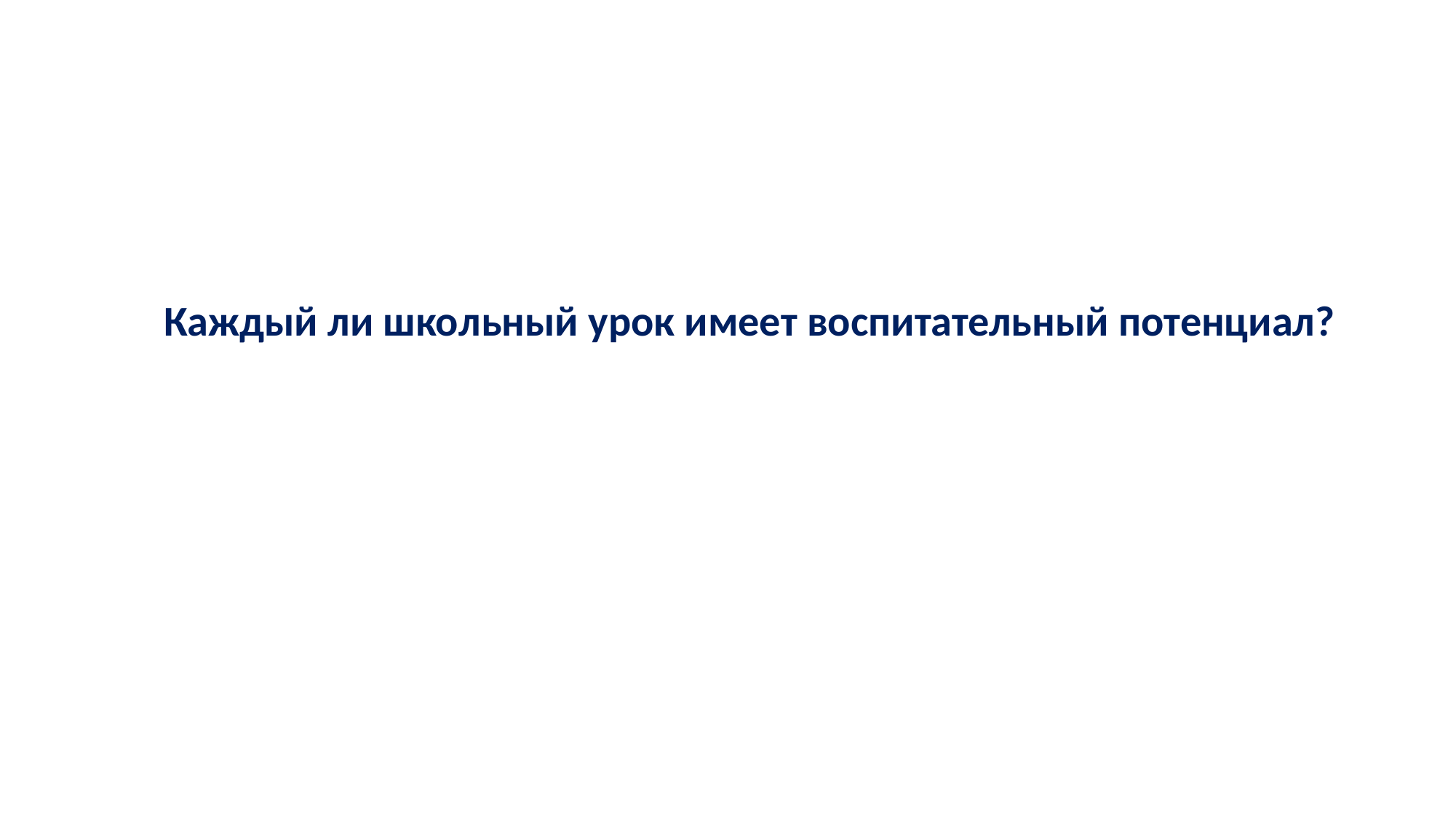

Каждый ли школьный урок имеет воспитательный потенциал?